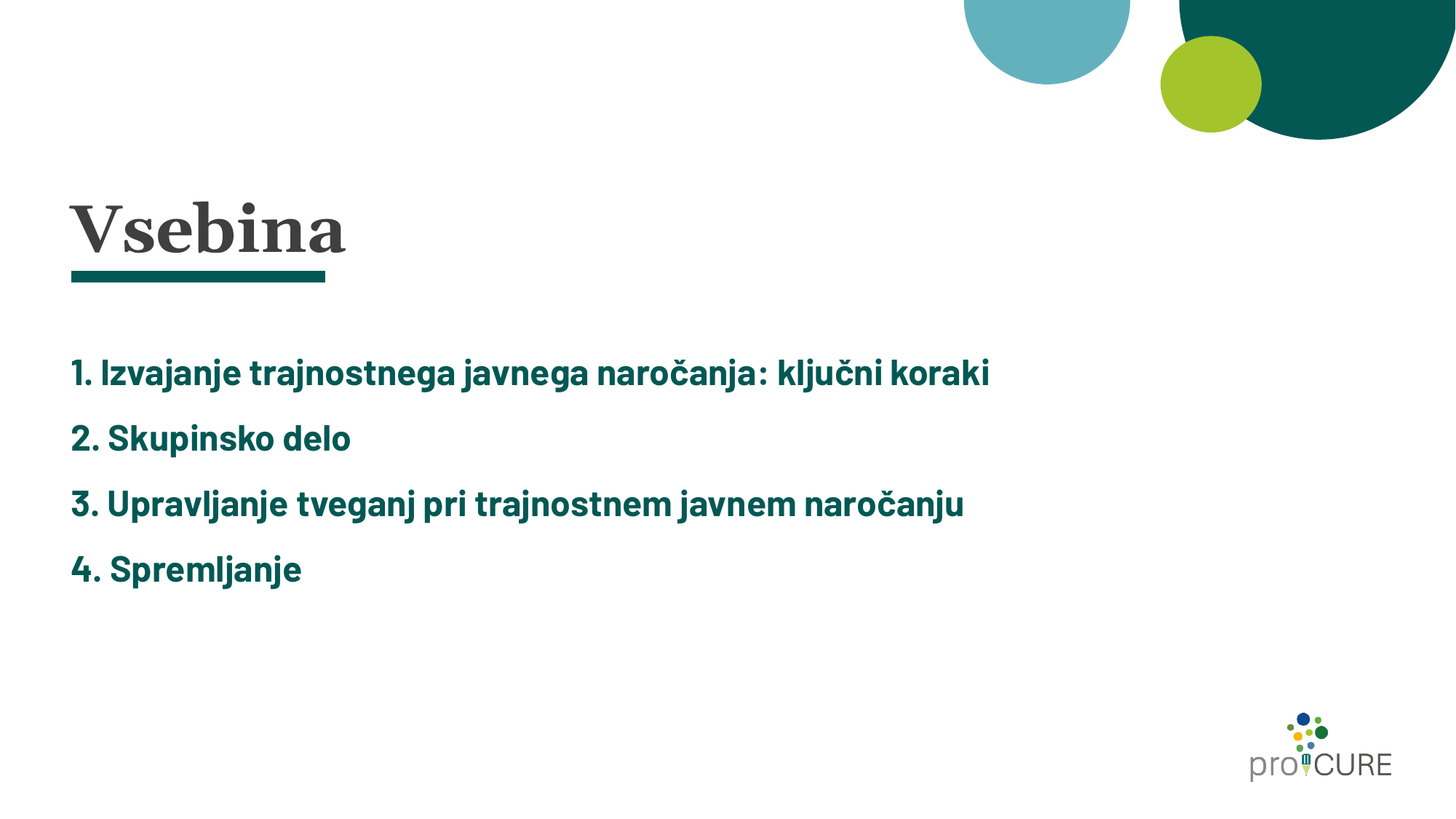

# Vsebina
1. Izvajanje trajnostnega javnega naročanja: ključni koraki
2. Skupinsko delo
3. Upravljanje tveganj pri trajnostnem javnem naročanju
4. Spremljanje